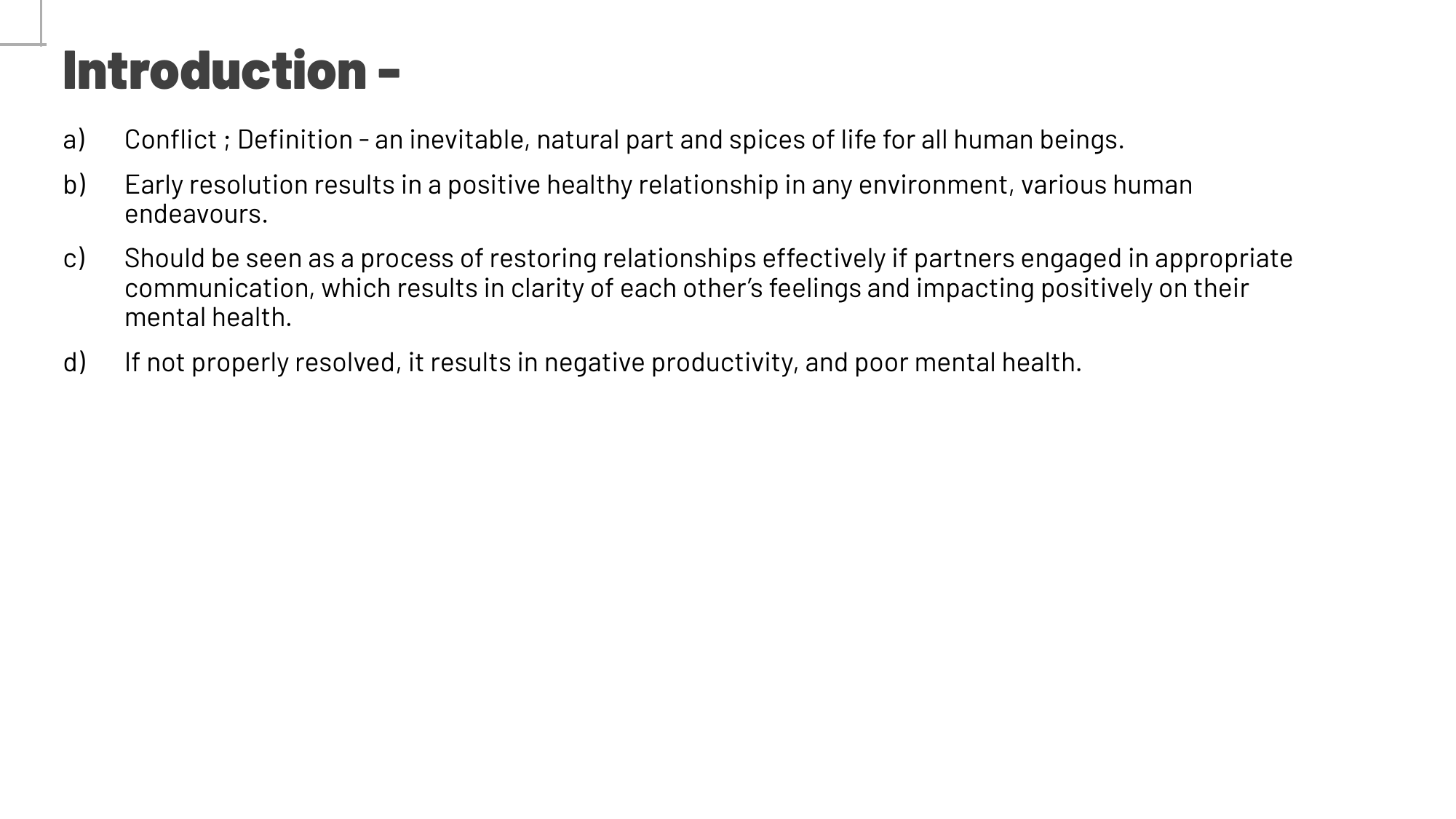

# Introduction -
Conflict ; Definition - an inevitable, natural part and spices of life for all human beings.
Early resolution results in a positive healthy relationship in any environment, various human endeavours.
Should be seen as a process of restoring relationships effectively if partners engaged in appropriate communication, which results in clarity of each other’s feelings and impacting positively on their mental health.
If not properly resolved, it results in negative productivity, and poor mental health.